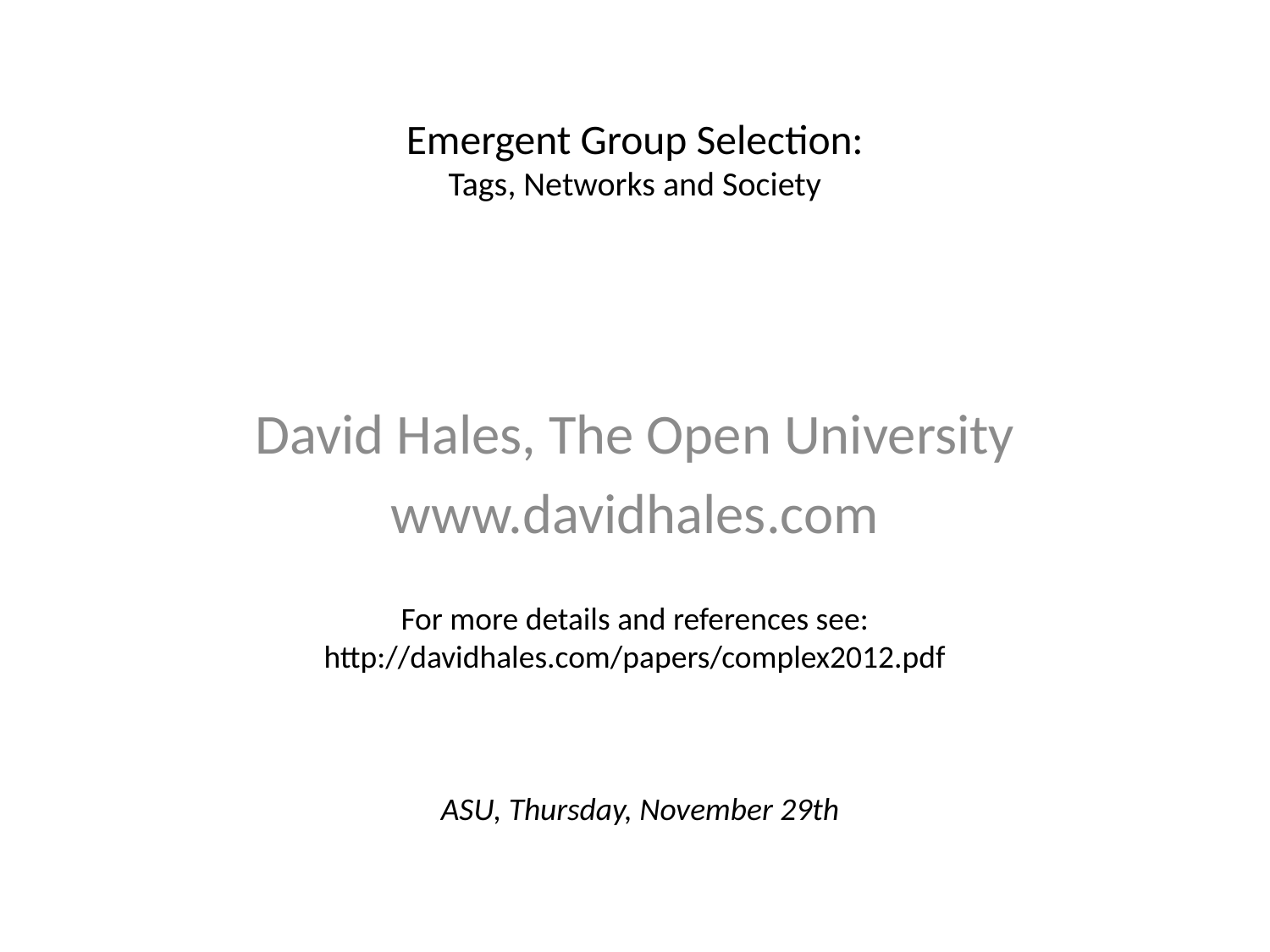

# Emergent Group Selection: Tags, Networks and Society
David Hales, The Open University
www.davidhales.com
For more details and references see:
http://davidhales.com/papers/complex2012.pdf
ASU, Thursday, November 29th